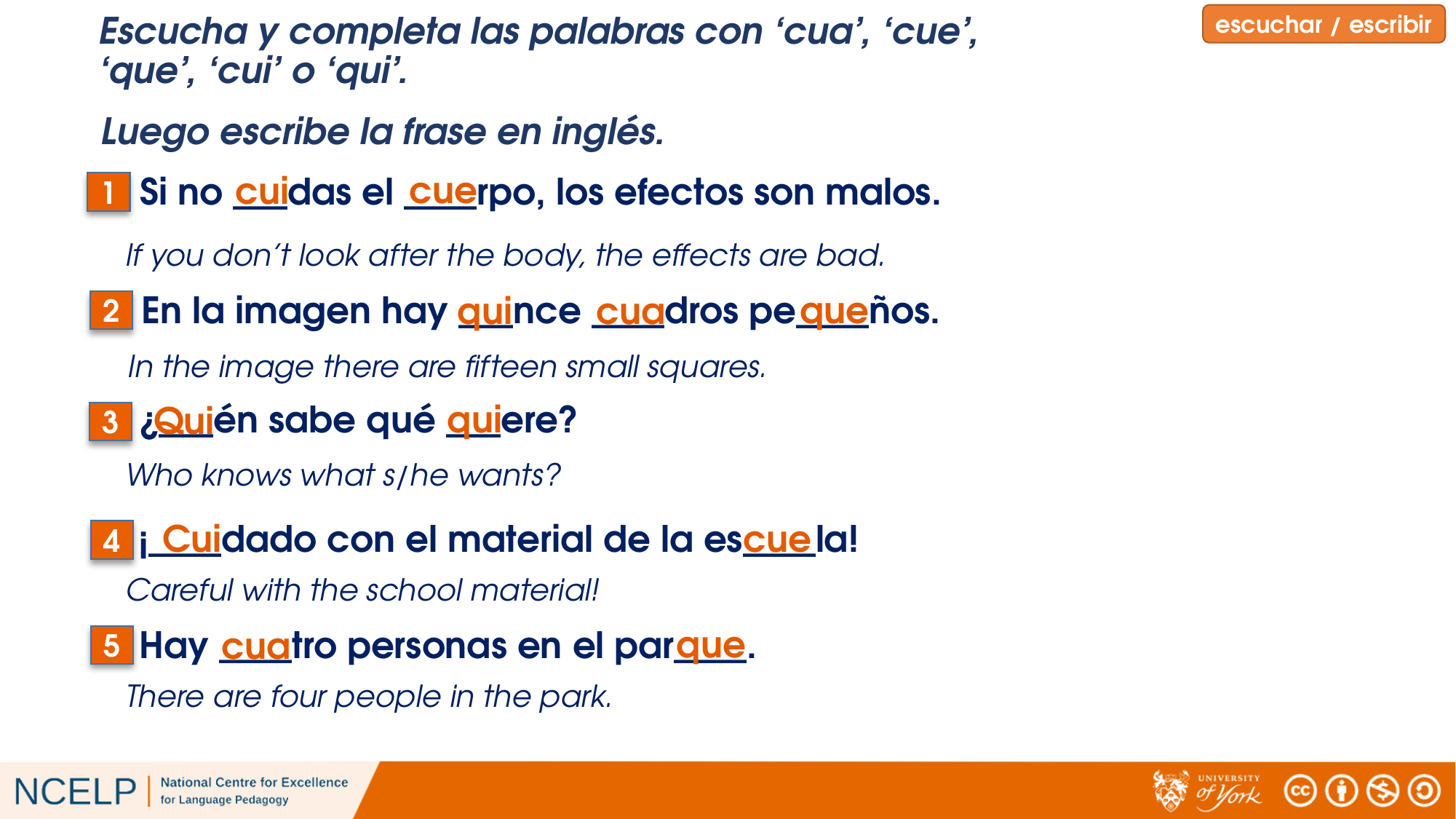

escuchar / escribir
# Escucha y completa las palabras con ‘cua’, ‘cue’, ‘que’, ‘cui’ o ‘qui’.
Luego escribe la frase en inglés.
cue
cui
1. Si no ___das el ____rpo, los efectos son malos.
1
If you don’t look after the body, the effects are bad.
2. En la imagen hay ___nce ____dros pe____ños.
que
qui
cua
2
In the image there are fifteen small squares.
qui
3. ¿___én sabe qué ___ere?
Qui
3
Who knows what s/he wants?
4. ¡____dado con el material de la es____la!
Cui
cue
4
Careful with the school material!
que
5. Hay ____tro personas en el par____.
cua
5
There are four people in the park.